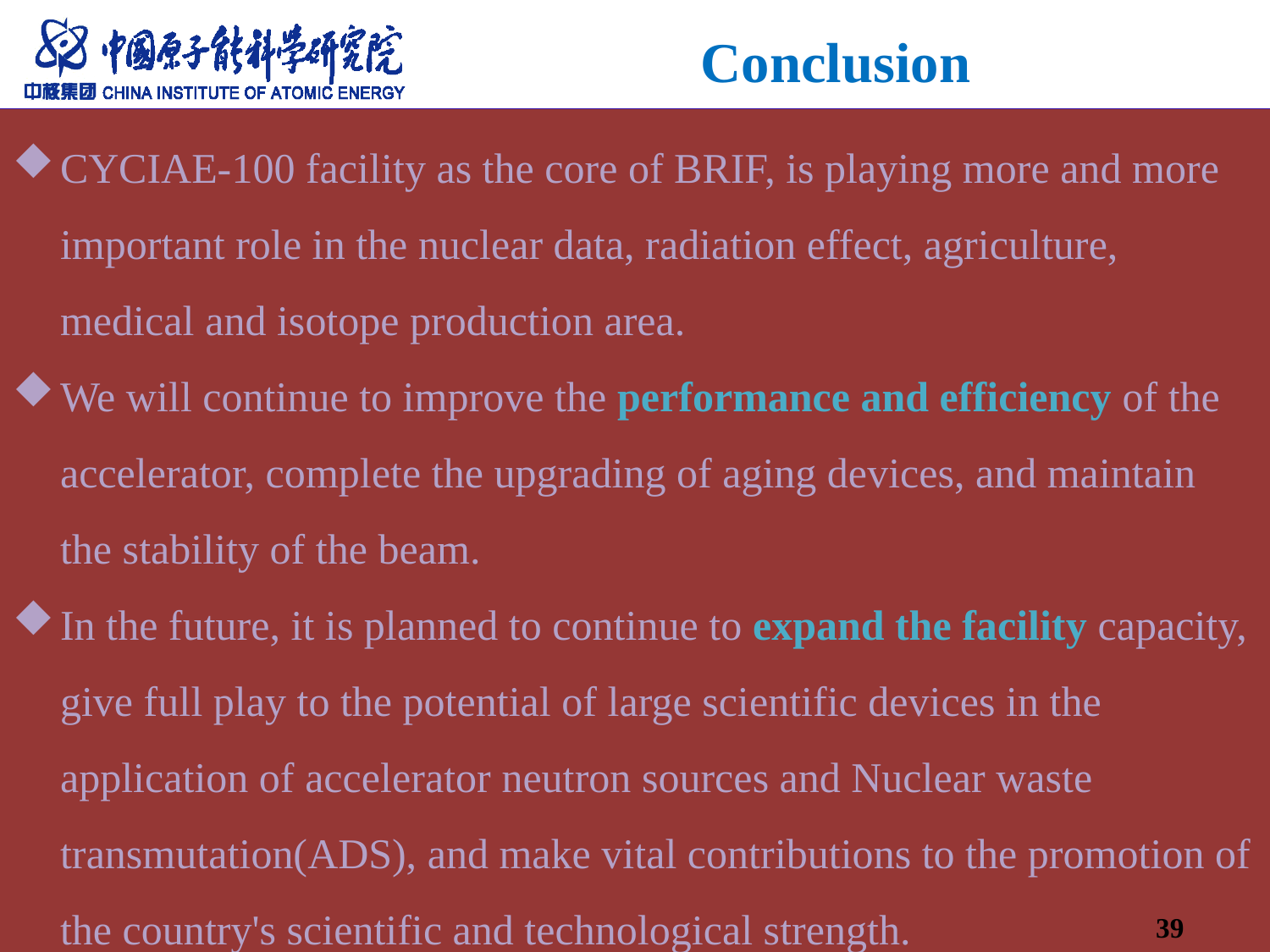

# Conclusion
CYCIAE-100 facility as the core of BRIF, is playing more and more important role in the nuclear data, radiation effect, agriculture, medical and isotope production area.
We will continue to improve the performance and efficiency of the accelerator, complete the upgrading of aging devices, and maintain the stability of the beam.
In the future, it is planned to continue to expand the facility capacity, give full play to the potential of large scientific devices in the application of accelerator neutron sources and Nuclear waste transmutation(ADS), and make vital contributions to the promotion of the country's scientific and technological strength.

39